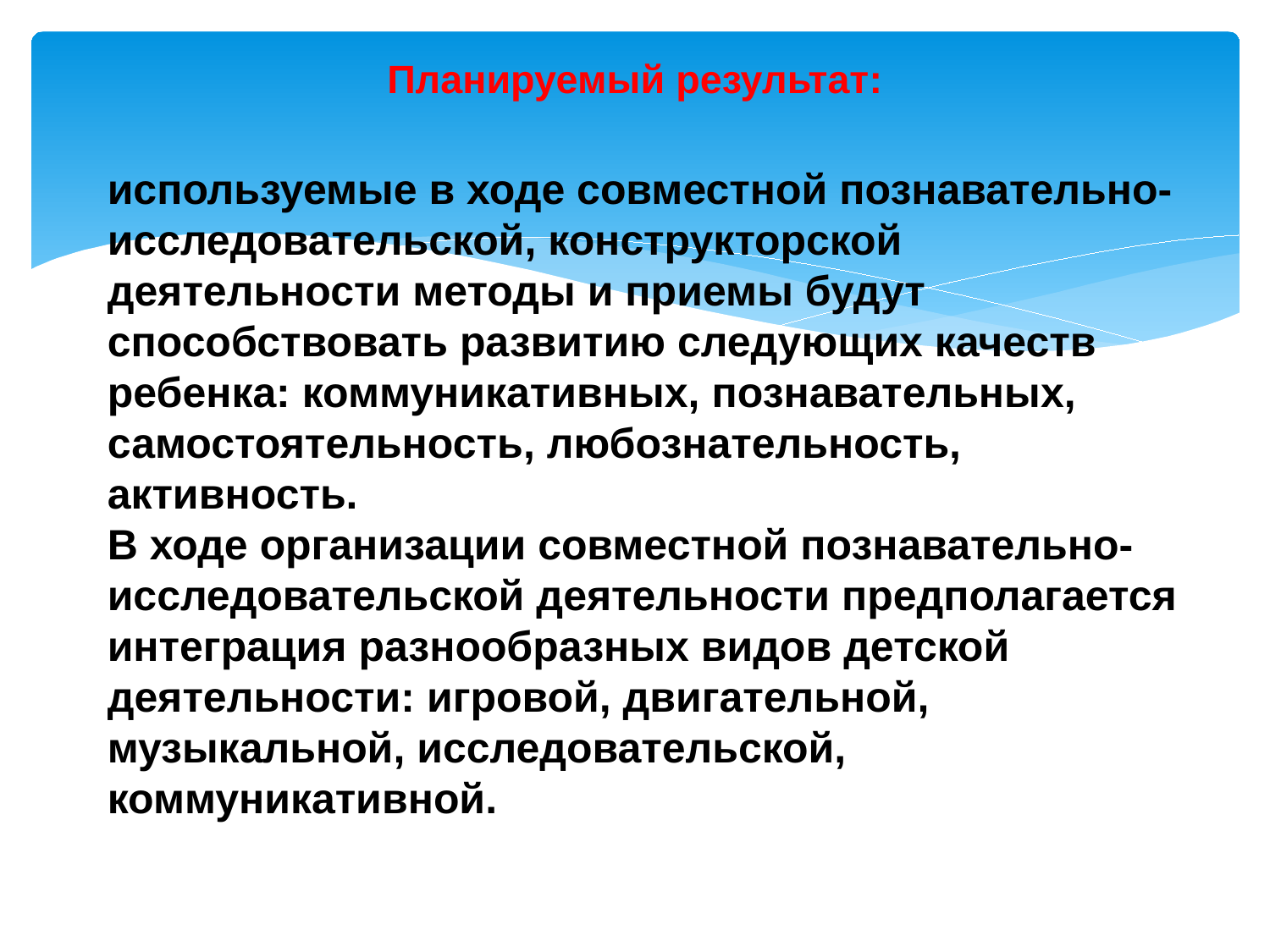

# Планируемый результат:
используемые в ходе совместной познавательно-исследовательской, конструкторской деятельности методы и приемы будут способствовать развитию следующих качеств ребенка: коммуникативных, познавательных, самостоятельность, любознательность, активность.
В ходе организации совместной познавательно-исследовательской деятельности предполагается интеграция разнообразных видов детской деятельности: игровой, двигательной, музыкальной, исследовательской, коммуникативной.